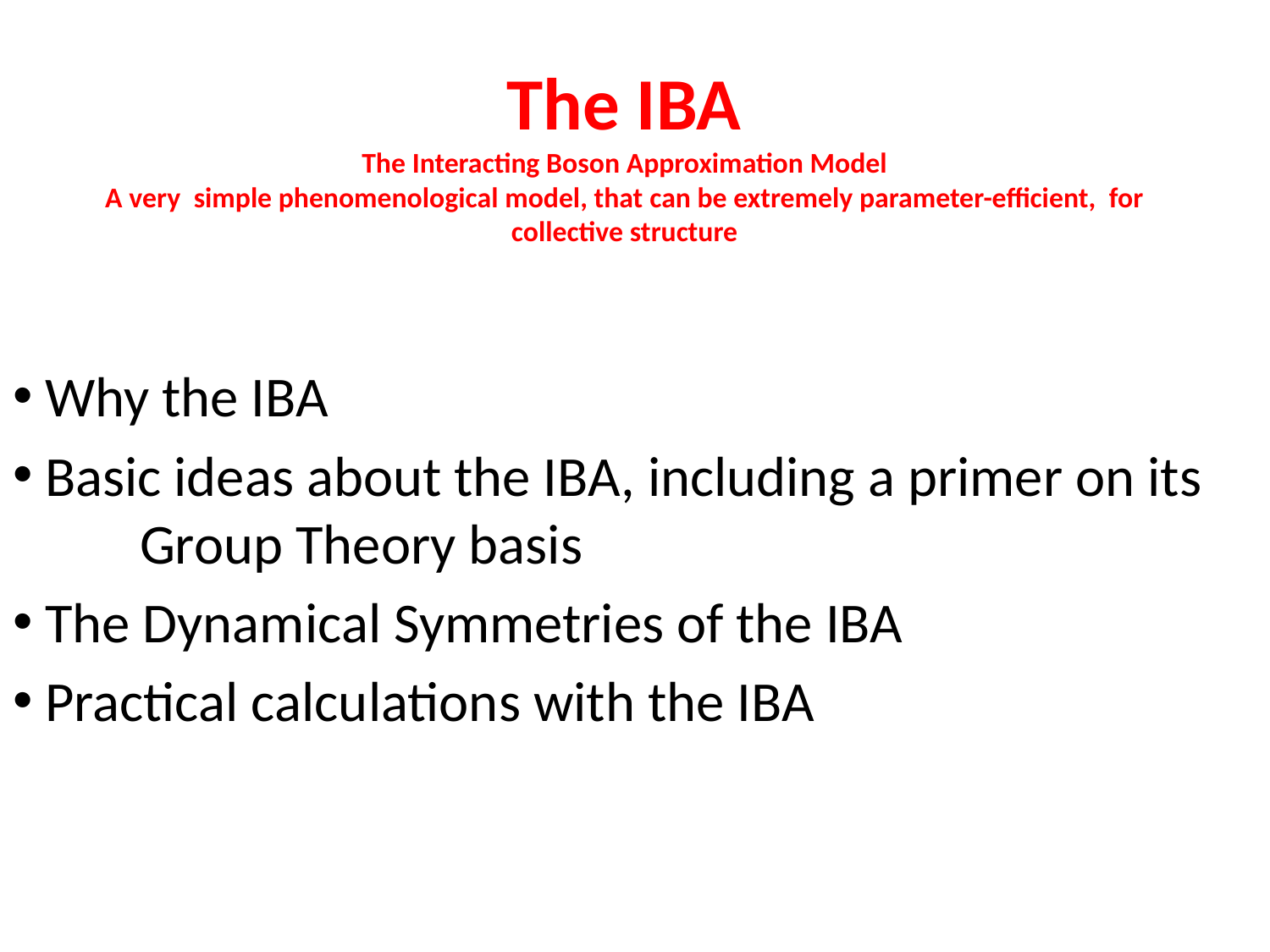

# The IBA The Interacting Boson Approximation Model A very  simple phenomenological model, that can be extremely parameter-efficient,  for collective structure

 Why the IBA
 Basic ideas about the IBA, including a primer on its 	Group Theory basis
 The Dynamical Symmetries of the IBA
 Practical calculations with the IBA